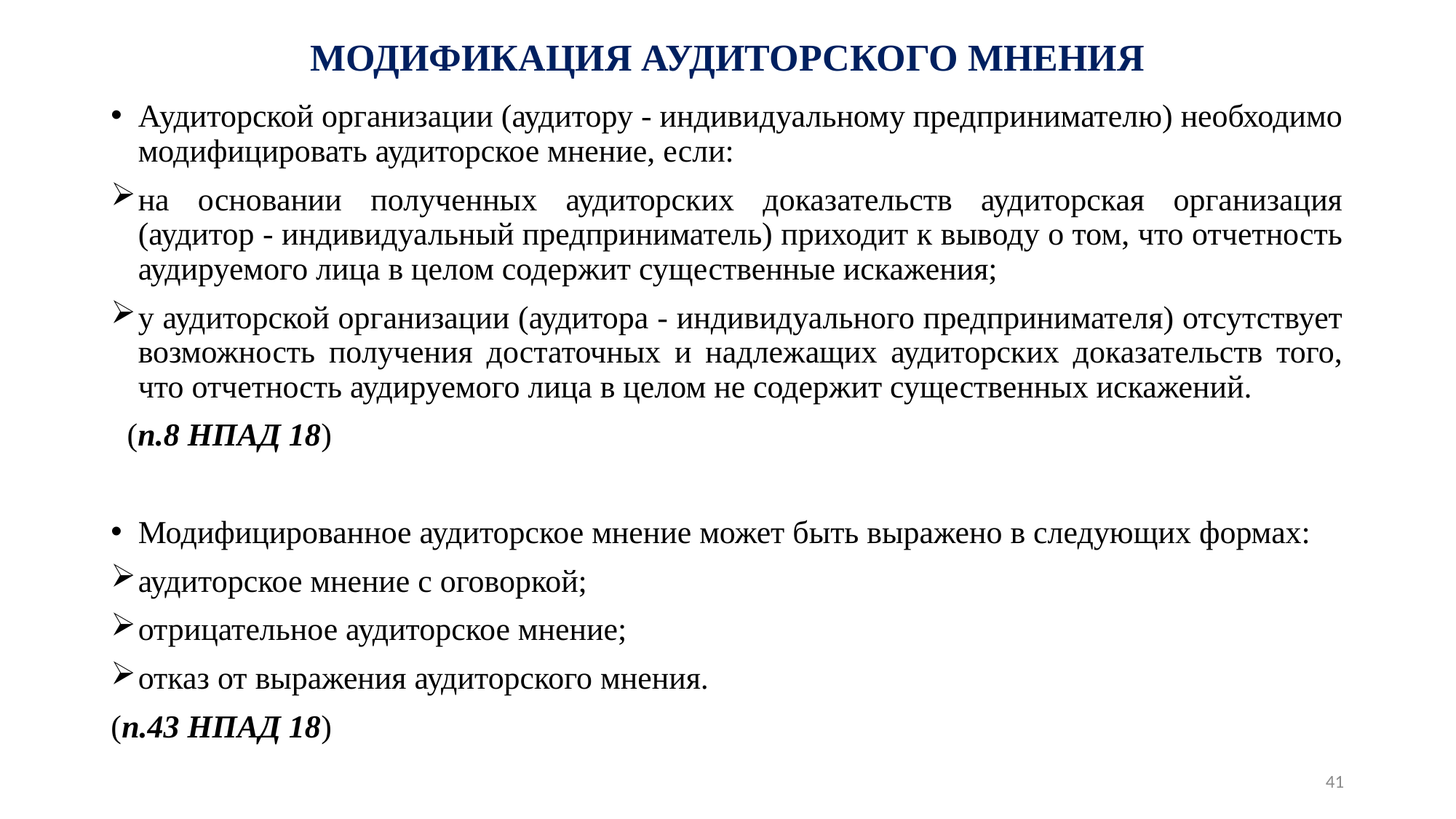

# МОДИФИКАЦИЯ АУДИТОРСКОГО МНЕНИЯ
Аудиторской организации (аудитору - индивидуальному предпринимателю) необходимо модифицировать аудиторское мнение, если:
на основании полученных аудиторских доказательств аудиторская организация (аудитор - индивидуальный предприниматель) приходит к выводу о том, что отчетность аудируемого лица в целом содержит существенные искажения;
у аудиторской организации (аудитора - индивидуального предпринимателя) отсутствует возможность получения достаточных и надлежащих аудиторских доказательств того, что отчетность аудируемого лица в целом не содержит существенных искажений.
  (п.8 НПАД 18)

Модифицированное аудиторское мнение может быть выражено в следующих формах:
аудиторское мнение с оговоркой;
отрицательное аудиторское мнение;
отказ от выражения аудиторского мнения.
(п.43 НПАД 18)

41